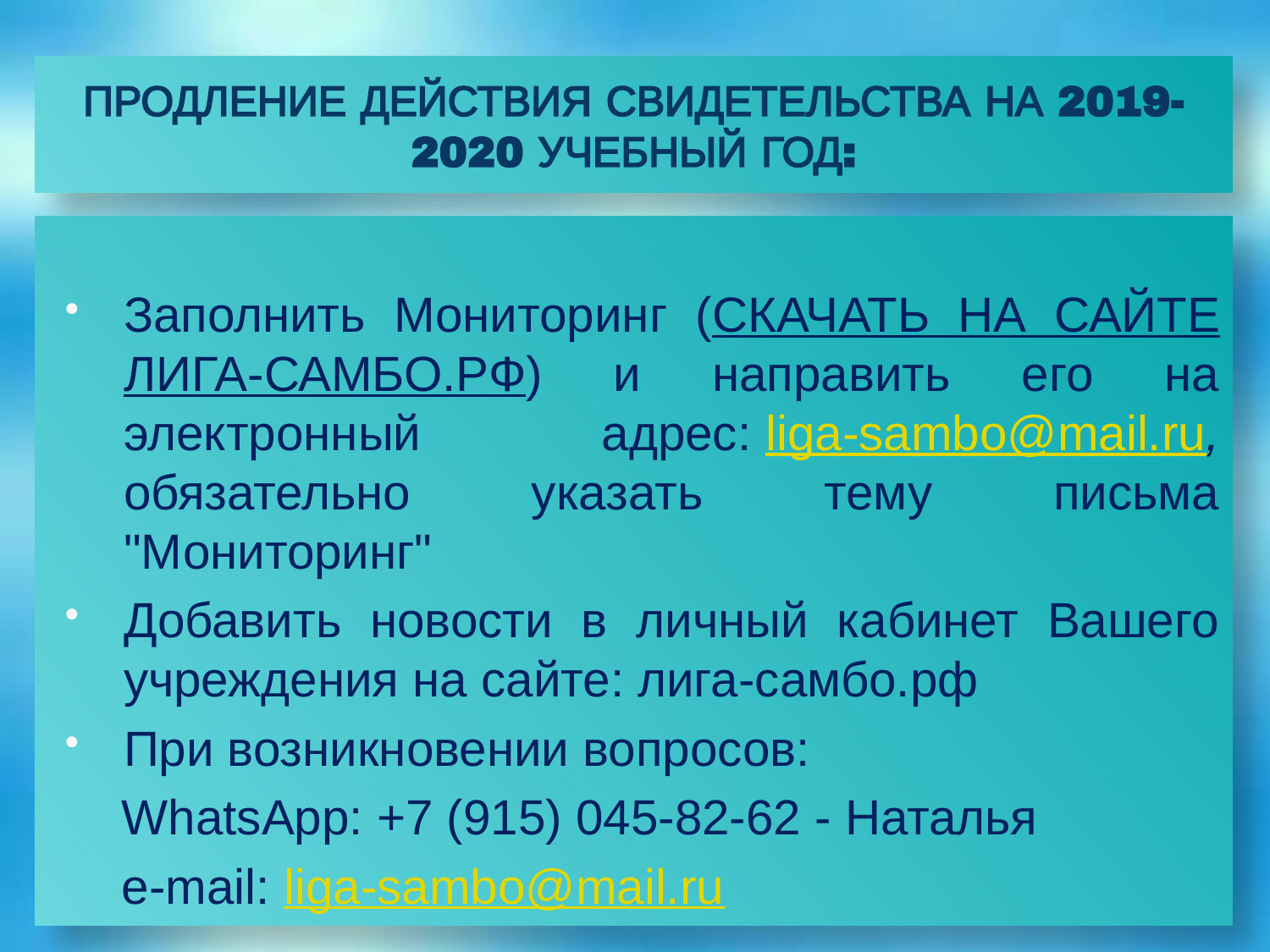

# ПРОДЛЕНИЕ ДЕЙСТВИЯ СВИДЕТЕЛЬСТВА НА 2019-2020 УЧЕБНЫЙ ГОД:

Заполнить Мониторинг (СКАЧАТЬ НА САЙТЕ ЛИГА-САМБО.РФ) и направить его на электронный адрес: liga-sambo@mail.ru, обязательно указать тему письма "Мониторинг"
Добавить новости в личный кабинет Вашего учреждения на сайте: лига-самбо.рф
При возникновении вопросов:
WhatsApp: +7 (915) 045-82-62 - Наталья
e-mail: liga-sambo@mail.ru